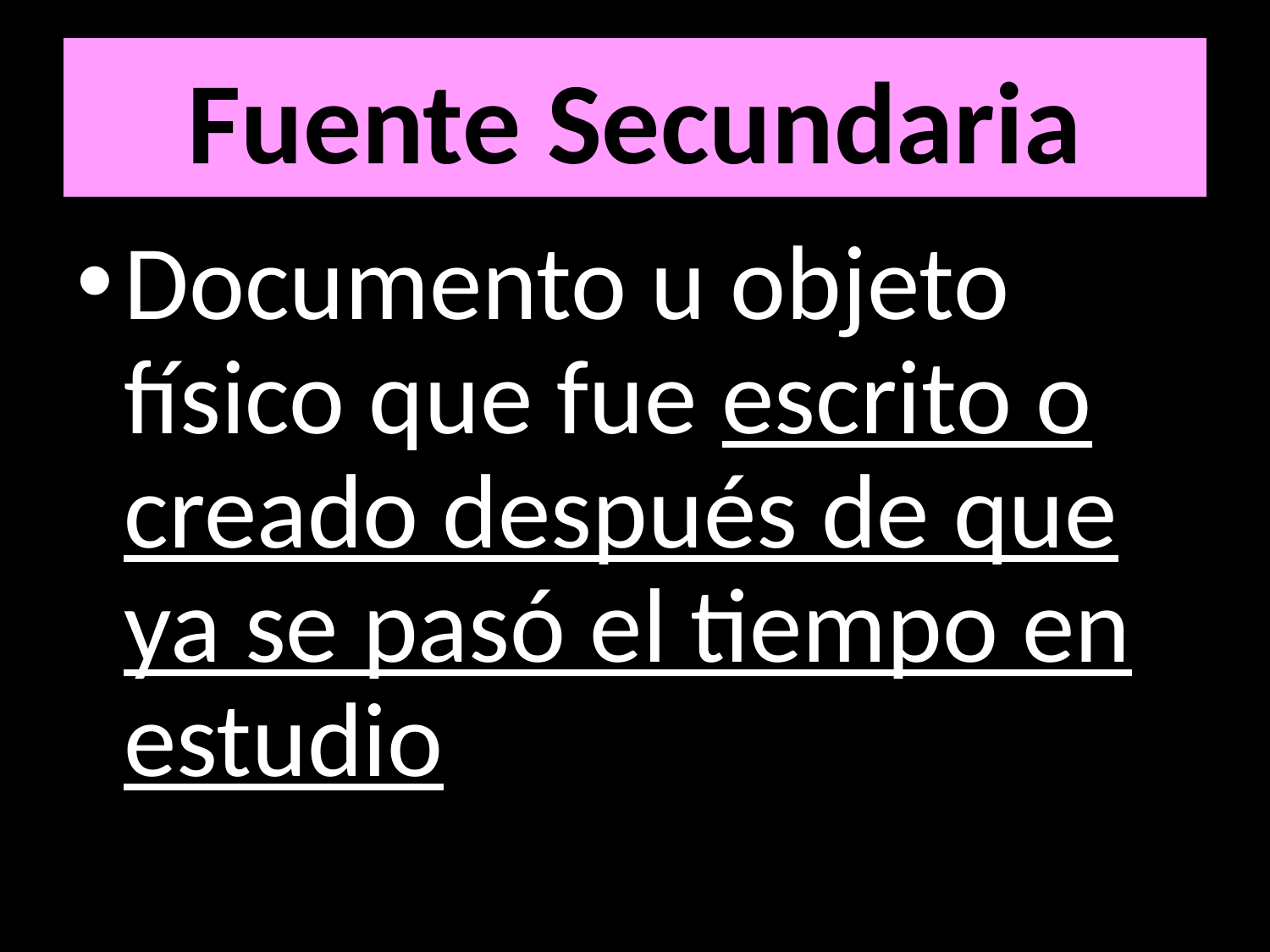

# Fuente Secundaria
Documento u objeto físico que fue escrito o creado después de que ya se pasó el tiempo en estudio